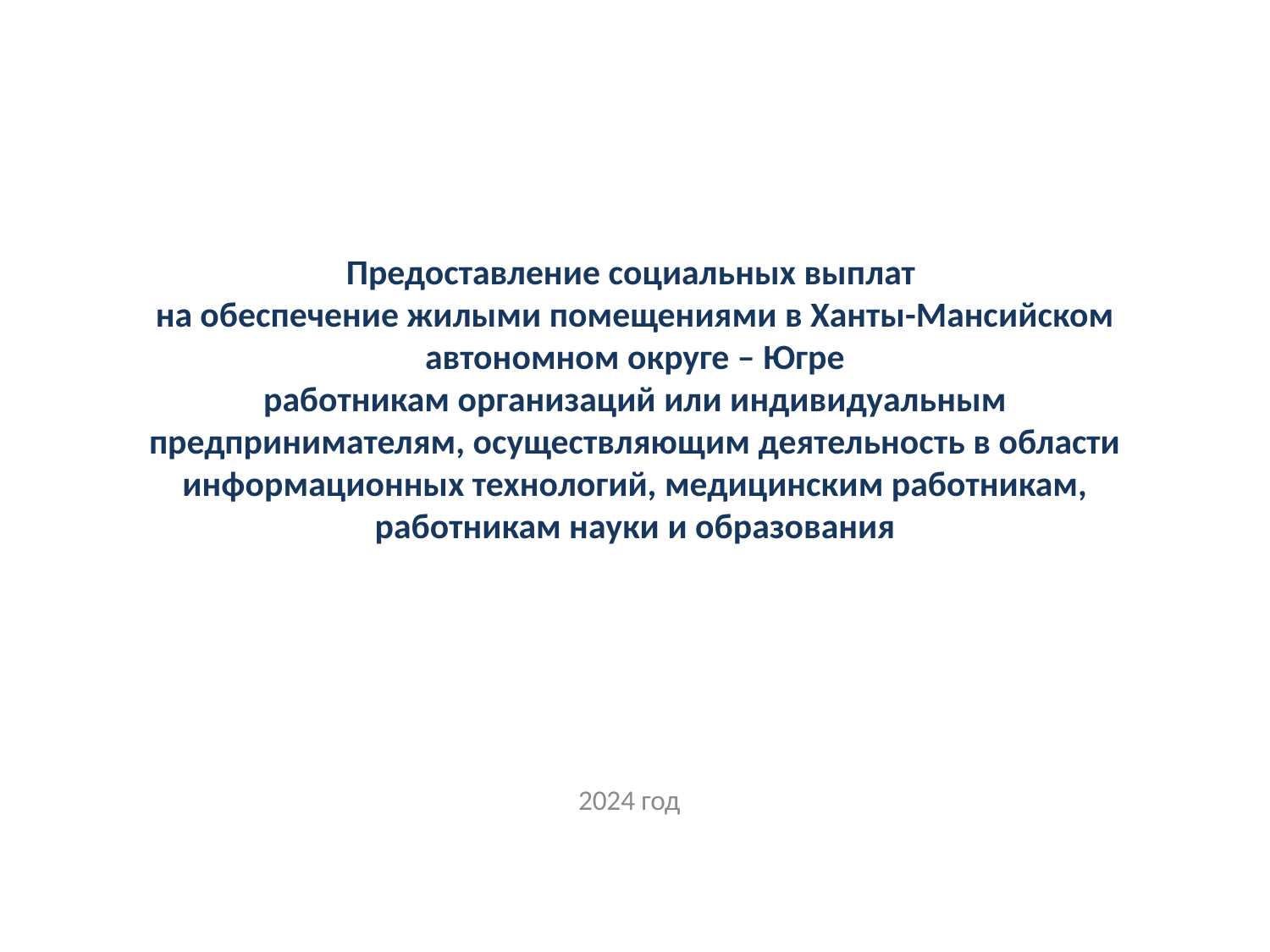

# Предоставление социальных выплат на обеспечение жилыми помещениями в Ханты-Мансийском автономном округе – Югре работникам организаций или индивидуальным предпринимателям, осуществляющим деятельность в области информационных технологий, медицинским работникам, работникам науки и образования
2024 год